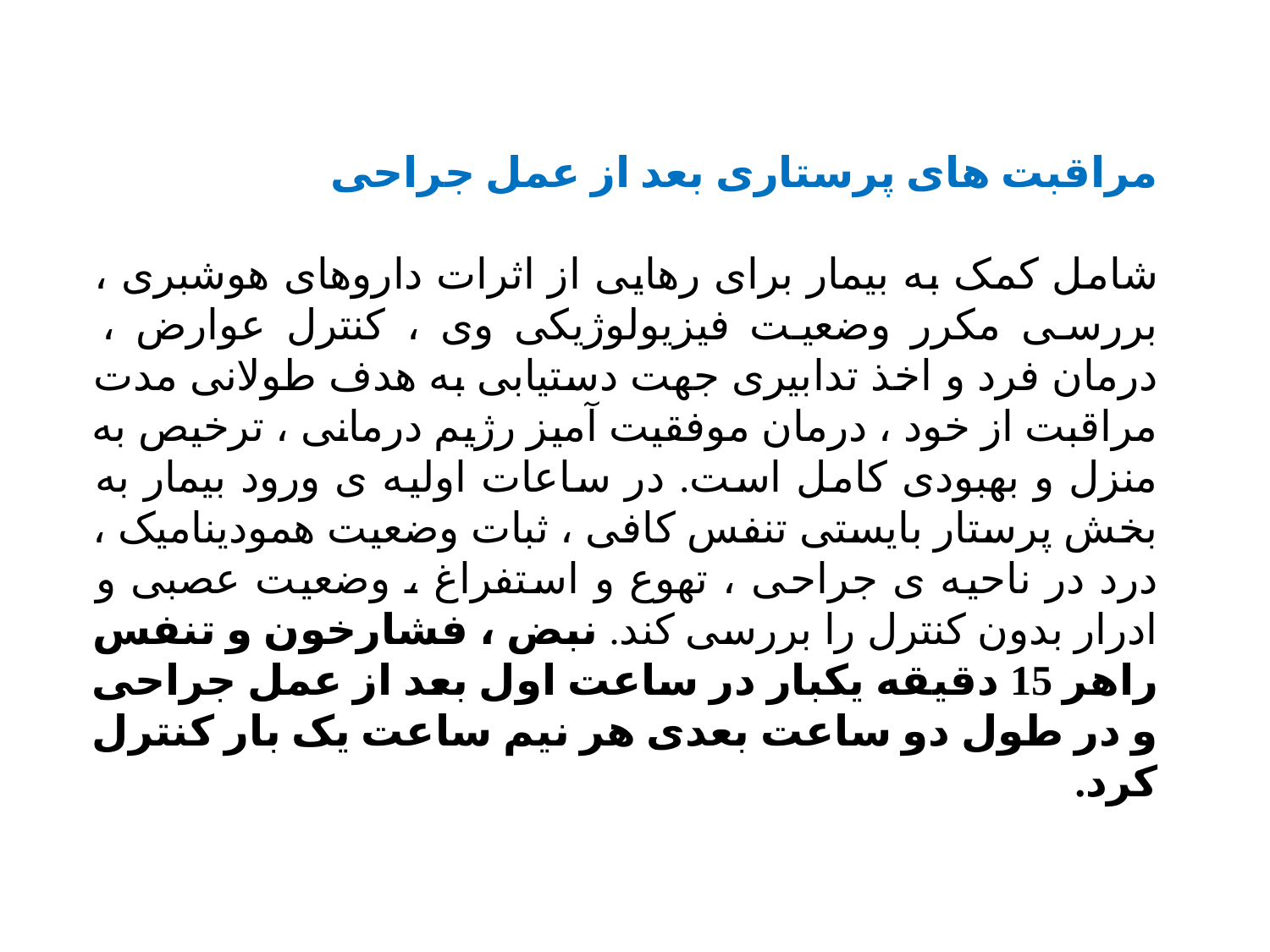

مراقبت های پرستاری بعد از عمل جراحی

شامل کمک به بیمار برای رهایی از اثرات داروهای هوشبری ، بررسی مکرر وضعیت فیزیولوژیکی وی ، کنترل عوارض ، درمان فرد و اخذ تدابیری جهت دستیابی به هدف طولانی مدت مراقبت از خود ، درمان موفقیت آمیز رژیم درمانی ، ترخیص به منزل و بهبودی کامل است. در ساعات اولیه ی ورود بیمار به بخش پرستار بایستی تنفس کافی ، ثبات وضعیت همودینامیک ، درد در ناحیه ی جراحی ، تهوع و استفراغ ، وضعیت عصبی و ادرار بدون کنترل را بررسی کند. نبض ، فشارخون و تنفس راهر 15 دقیقه یکبار در ساعت اول بعد از عمل جراحی و در طول دو ساعت بعدی هر نیم ساعت یک بار کنترل کرد.